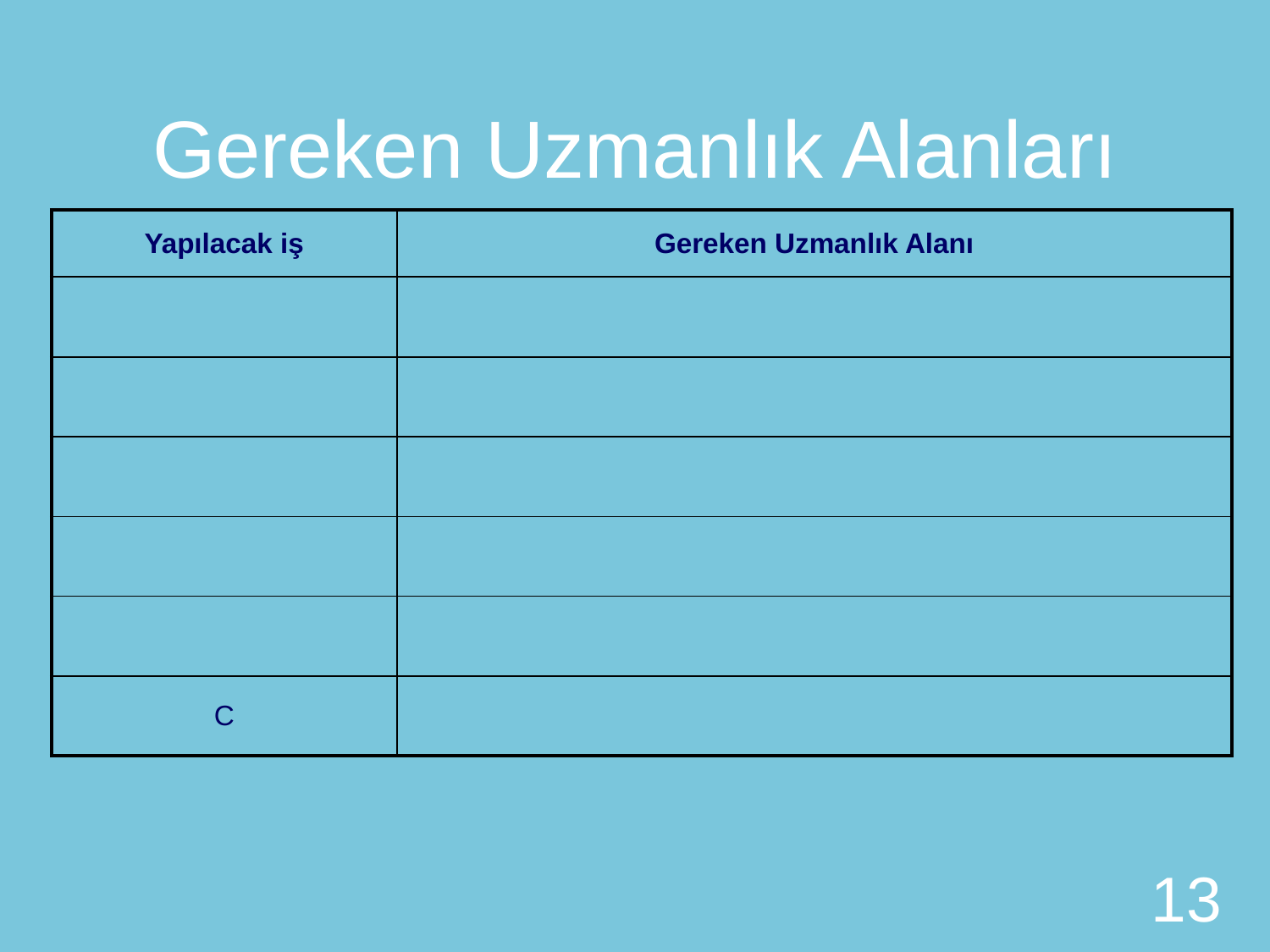

# Gereken Uzmanlık Alanları
| Yapılacak iş | Gereken Uzmanlık Alanı |
| --- | --- |
|  |  |
|  |  |
|  |  |
|  |  |
|  |  |
| C |  |
13